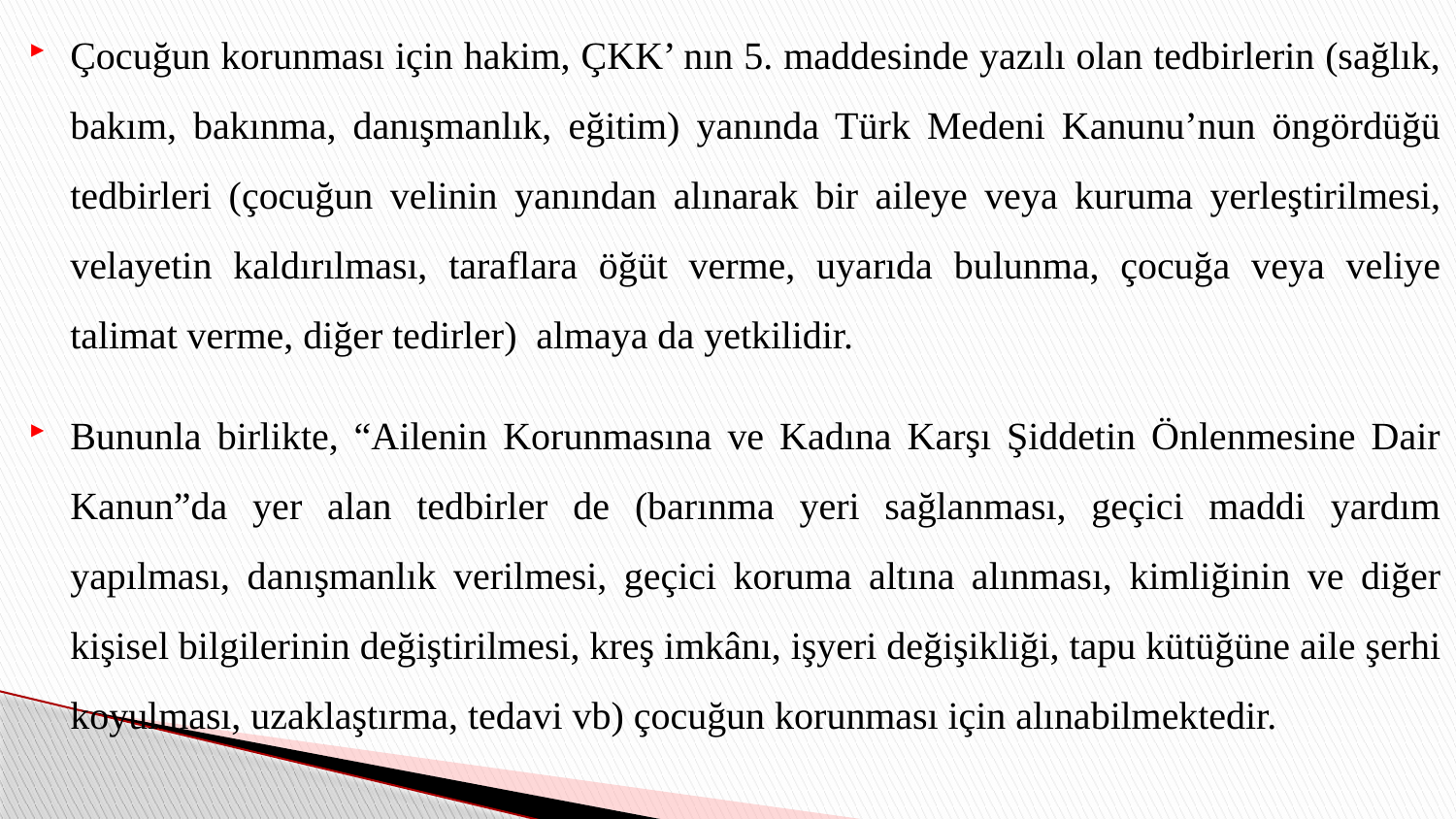

Çocuğun korunması için hakim, ÇKK’ nın 5. maddesinde yazılı olan tedbirlerin (sağlık, bakım, bakınma, danışmanlık, eğitim) yanında Türk Medeni Kanunu’nun öngördüğü tedbirleri (çocuğun velinin yanından alınarak bir aileye veya kuruma yerleştirilmesi, velayetin kaldırılması, taraflara öğüt verme, uyarıda bulunma, çocuğa veya veliye talimat verme, diğer tedirler)  almaya da yetkilidir.
Bununla birlikte, “Ailenin Korunmasına ve Kadına Karşı Şiddetin Önlenmesine Dair Kanun”da yer alan tedbirler de (barınma yeri sağlanması, geçici maddi yardım yapılması, danışmanlık verilmesi, geçici koruma altına alınması, kimliğinin ve diğer kişisel bilgilerinin değiştirilmesi, kreş imkânı, işyeri değişikliği, tapu kütüğüne aile şerhi koyulması, uzaklaştırma, tedavi vb) çocuğun korunması için alınabilmektedir.